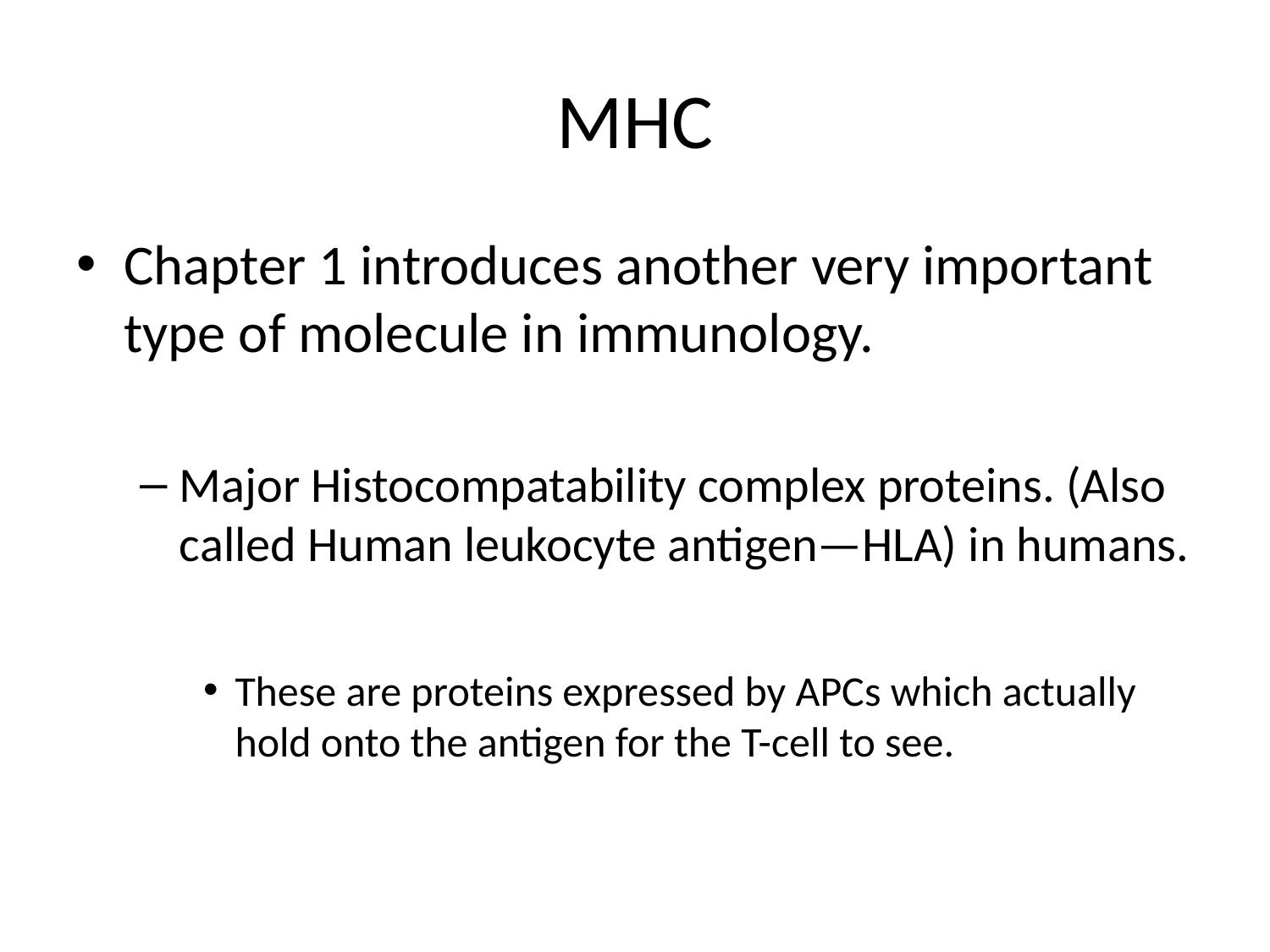

# MHC
Chapter 1 introduces another very important  type of molecule in immunology.

Major Histocompatability complex proteins. (Also called Human leukocyte antigen—HLA) in humans.

These are proteins expressed by APCs which actually hold onto the antigen for the T-cell to see.